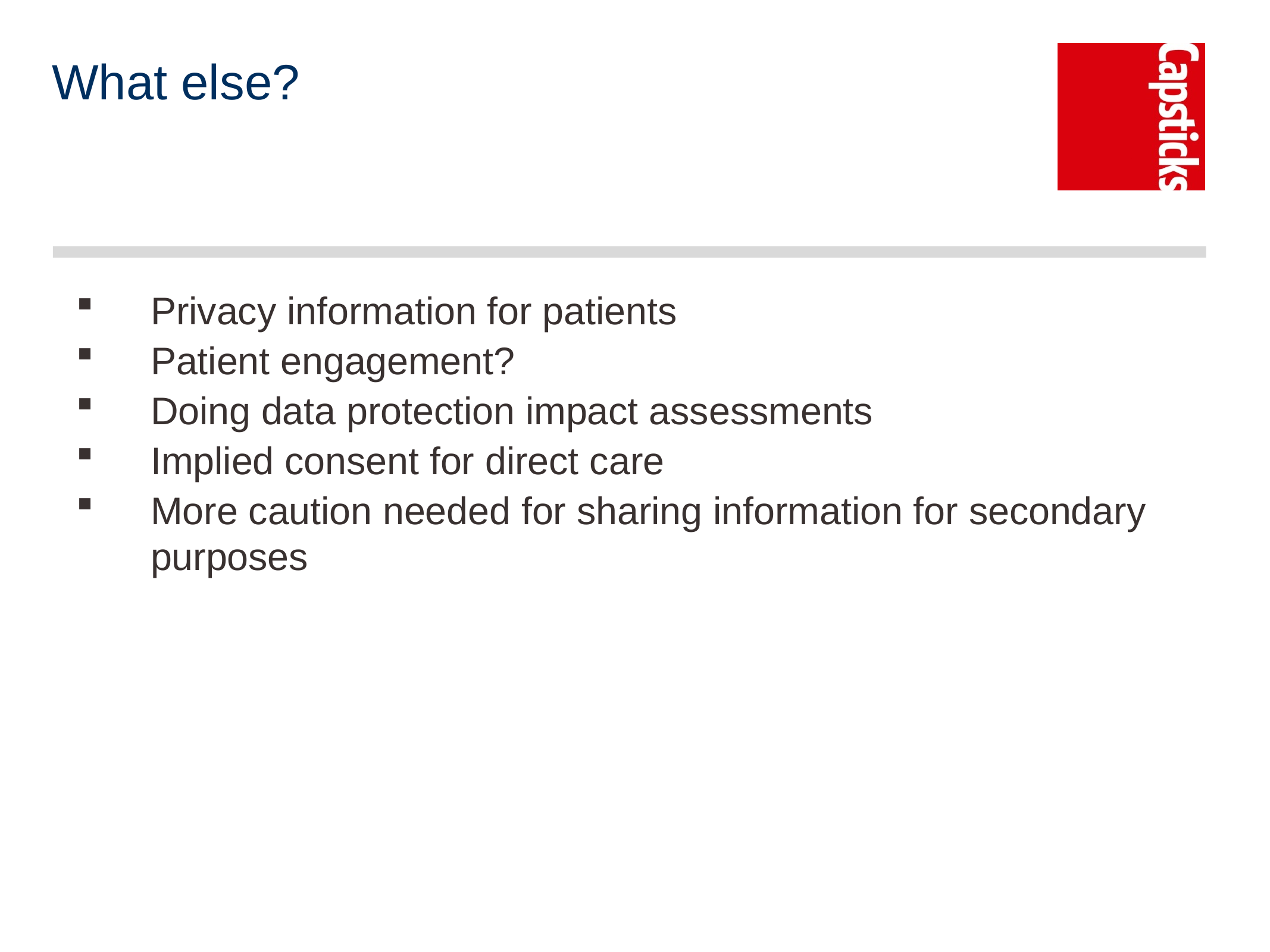

# What else?
Privacy information for patients
Patient engagement?
Doing data protection impact assessments
Implied consent for direct care
More caution needed for sharing information for secondary purposes